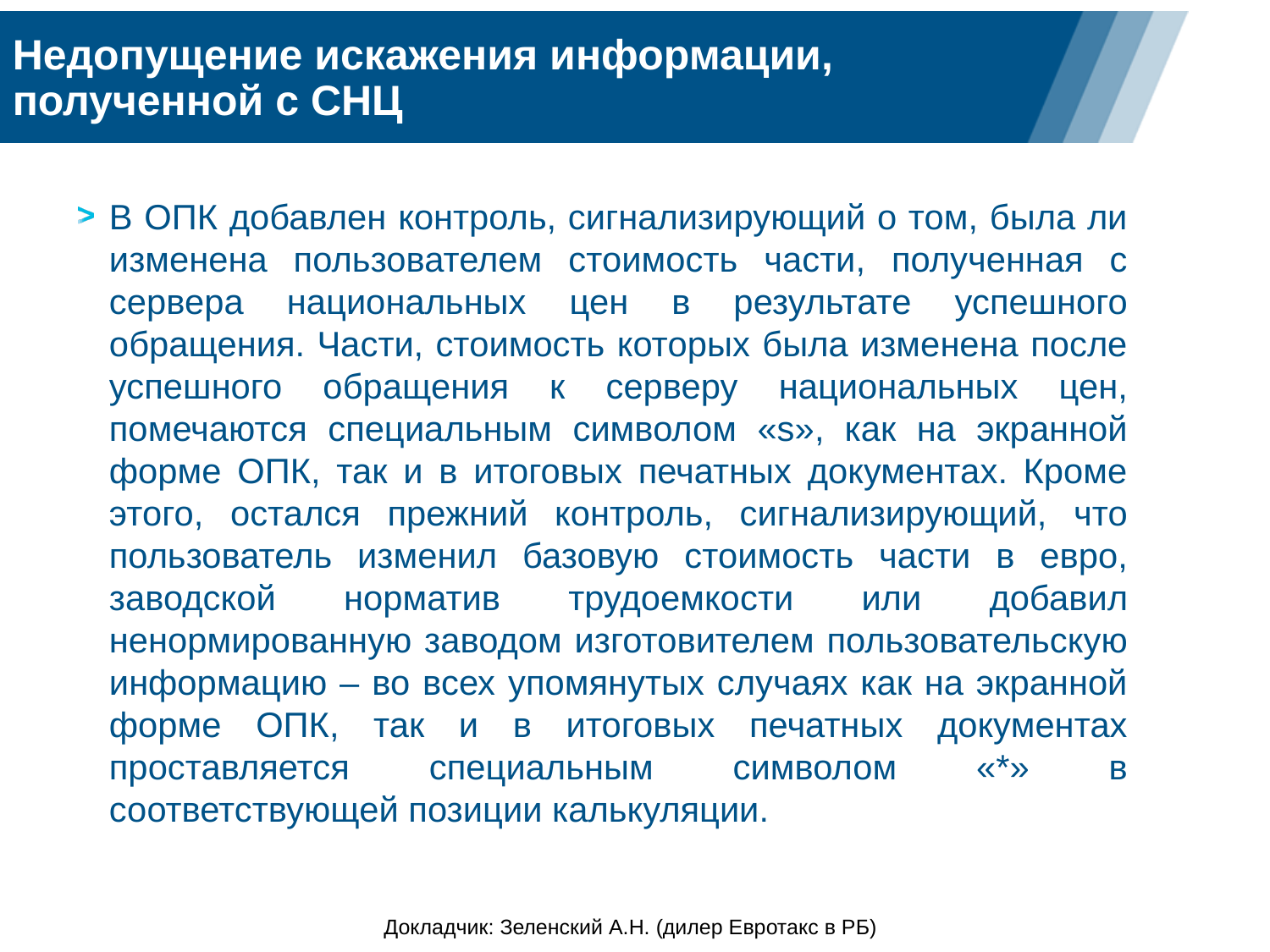

Недопущение искажения информации, полученной с СНЦ
В ОПК добавлен контроль, сигнализирующий о том, была ли изменена пользователем стоимость части, полученная с сервера национальных цен в результате успешного обращения. Части, стоимость которых была изменена после успешного обращения к серверу национальных цен, помечаются специальным символом «s», как на экранной форме ОПК, так и в итоговых печатных документах. Кроме этого, остался прежний контроль, сигнализирующий, что пользователь изменил базовую стоимость части в евро, заводской норматив трудоемкости или добавил ненормированную заводом изготовителем пользовательскую информацию – во всех упомянутых случаях как на экранной форме ОПК, так и в итоговых печатных документах проставляется специальным символом «*» в соответствующей позиции калькуляции.
Докладчик: Зеленский А.Н. (дилер Евротакс в РБ)